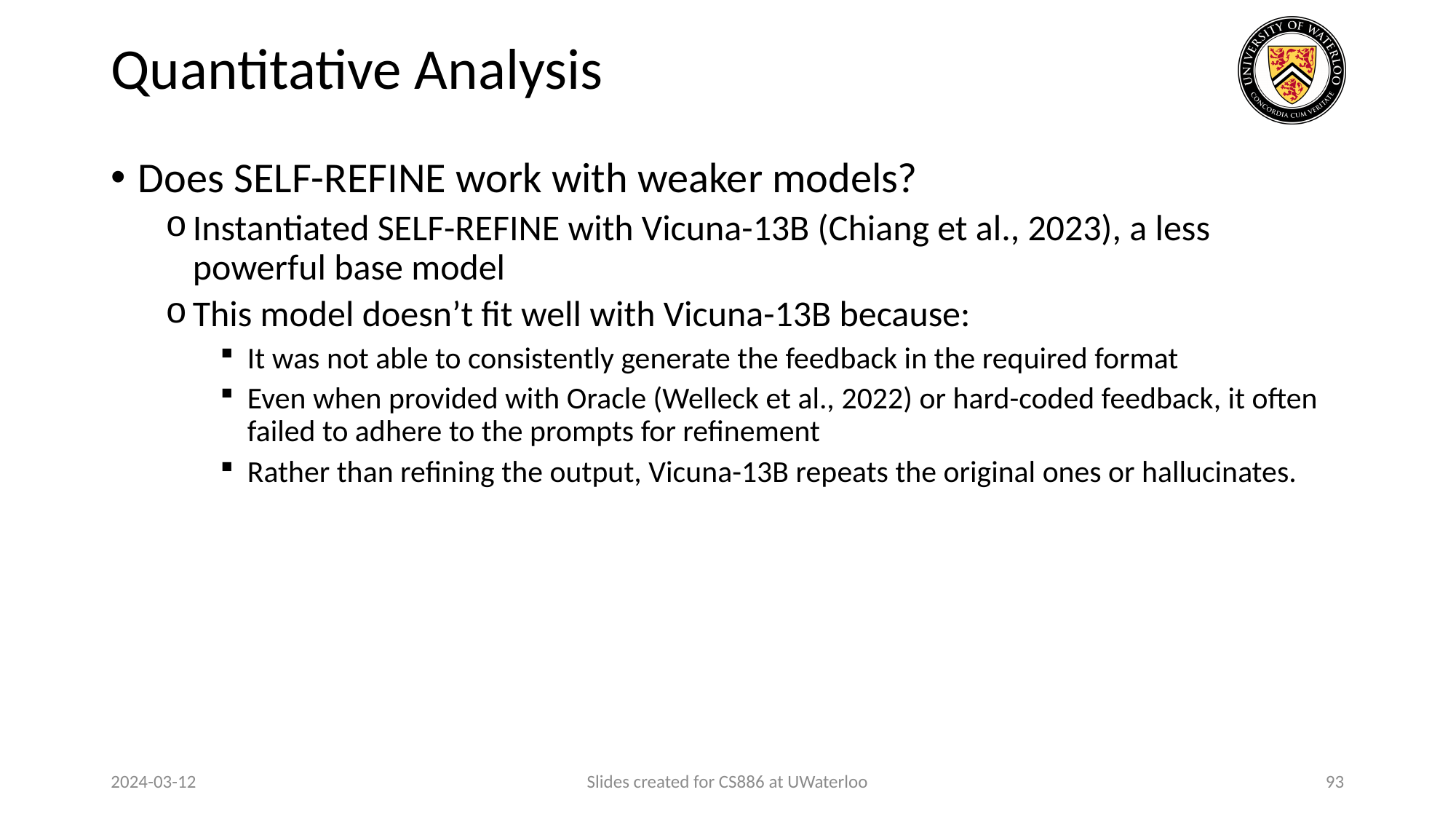

# Quantitative Analysis
Does SELF-REFINE work with weaker models?
Instantiated SELF-REFINE with Vicuna-13B (Chiang et al., 2023), a less powerful base model
This model doesn’t fit well with Vicuna-13B because:
It was not able to consistently generate the feedback in the required format
Even when provided with Oracle (Welleck et al., 2022) or hard-coded feedback, it often failed to adhere to the prompts for refinement
Rather than refining the output, Vicuna-13B repeats the original ones or hallucinates.
2024-03-12
Slides created for CS886 at UWaterloo
93